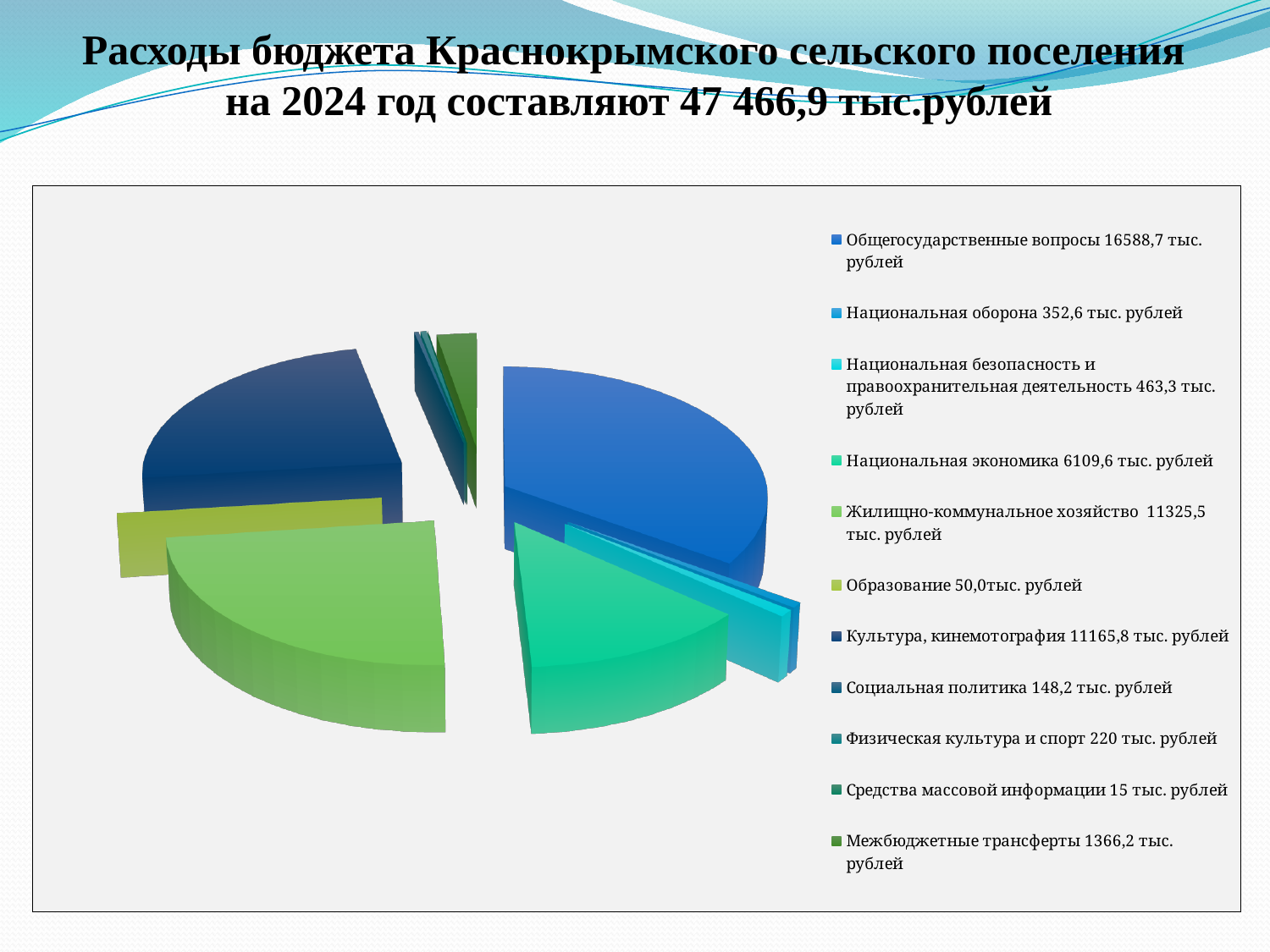

Расходы бюджета Краснокрымского сельского поселения
на 2024 год составляют 47 466,9 тыс.рублей

[unsupported chart]